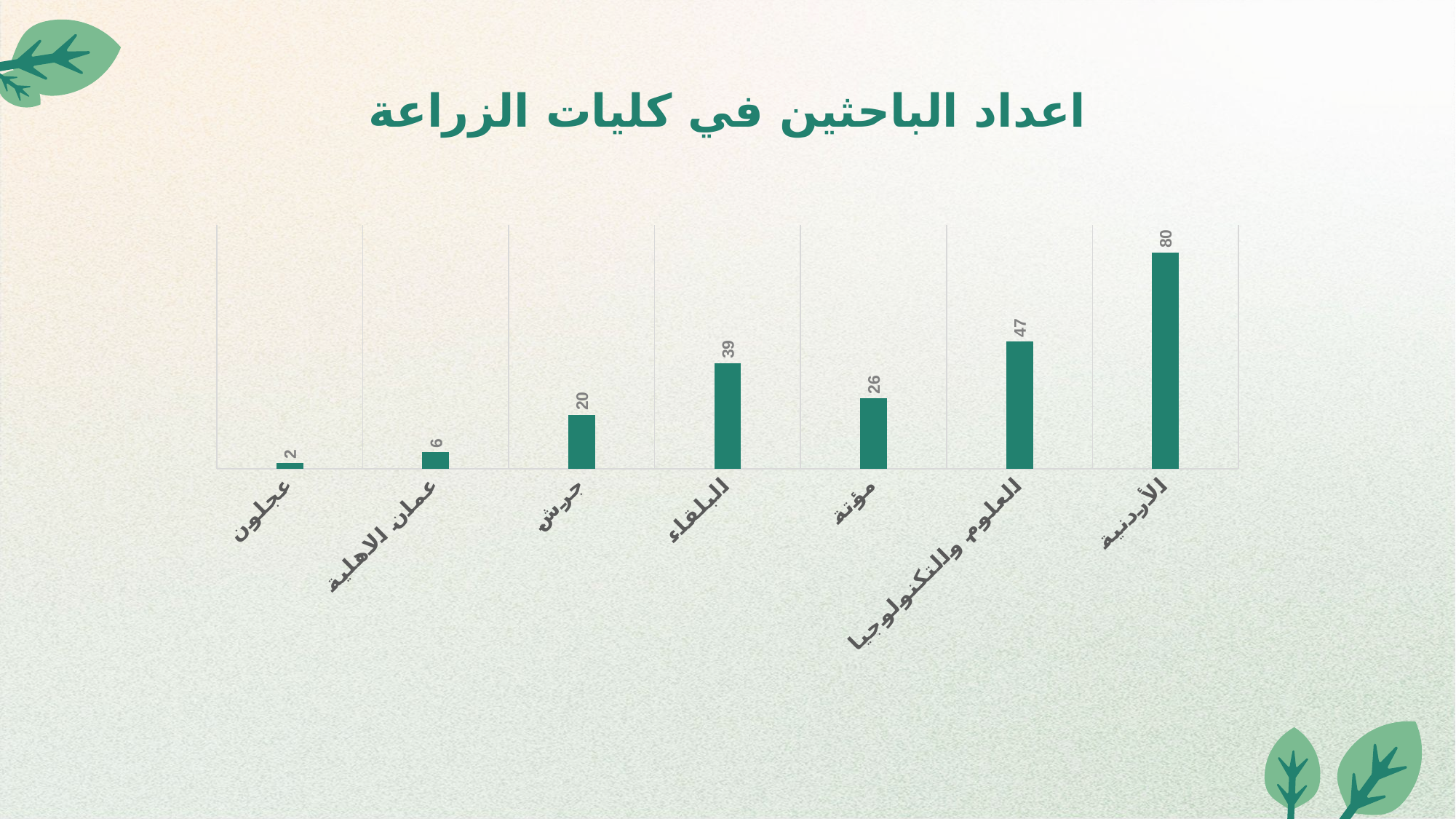

# اعداد الباحثين في كليات الزراعة

### Chart

| Category |  |
|---|---|
| الأردنية | 80.0 |
| العلوم والتكنولوجيا | 47.0 |
| مؤتة | 26.0 |
| البلقاء | 39.0 |
| جرش | 20.0 |
| عمان الاهلية | 6.0 |
| عجلون | 2.0 |